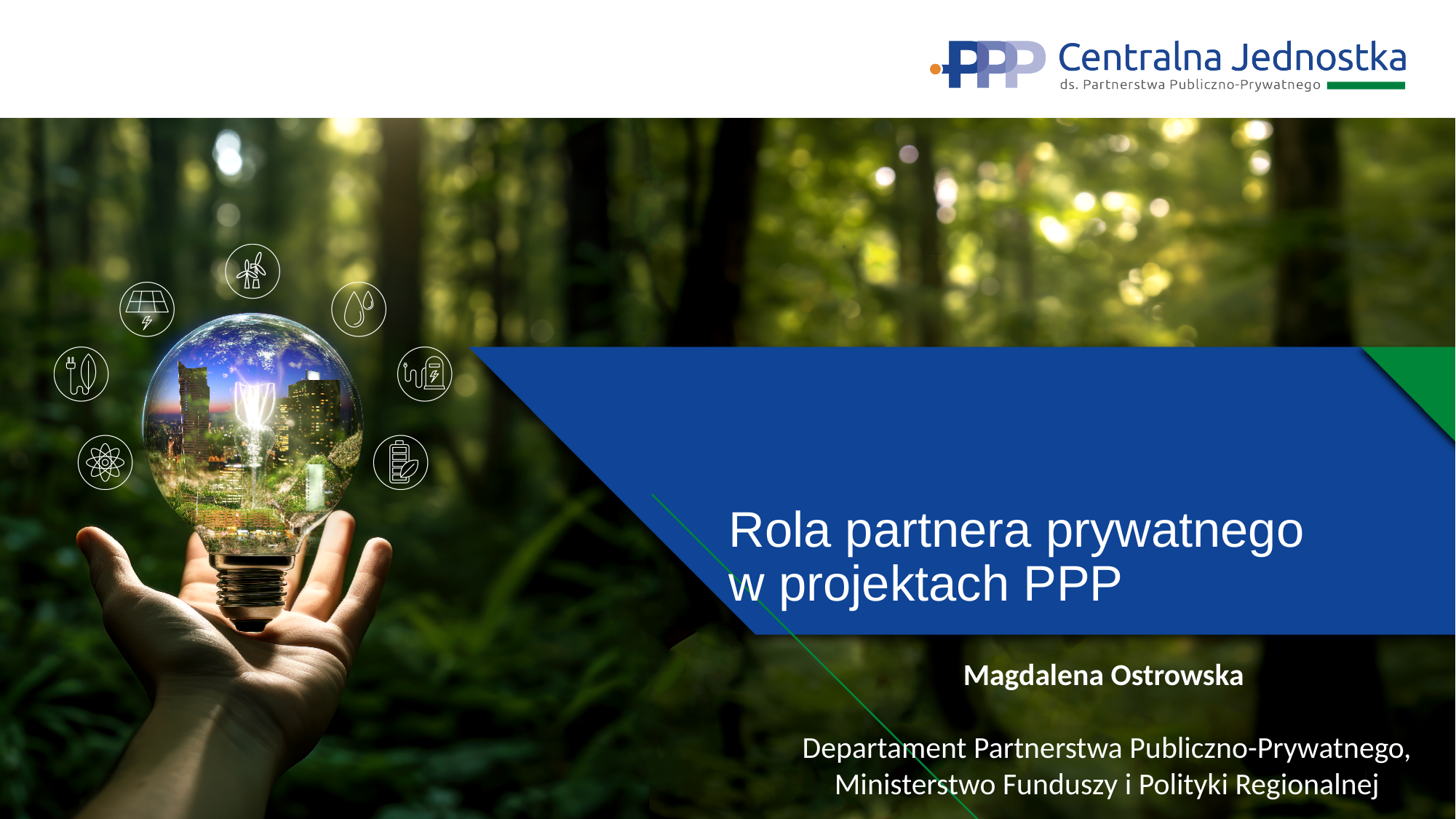

# Rola partnera prywatnego w projektach PPP
Magdalena Ostrowska
Departament Partnerstwa Publiczno-Prywatnego,
Ministerstwo Funduszy i Polityki Regionalnej